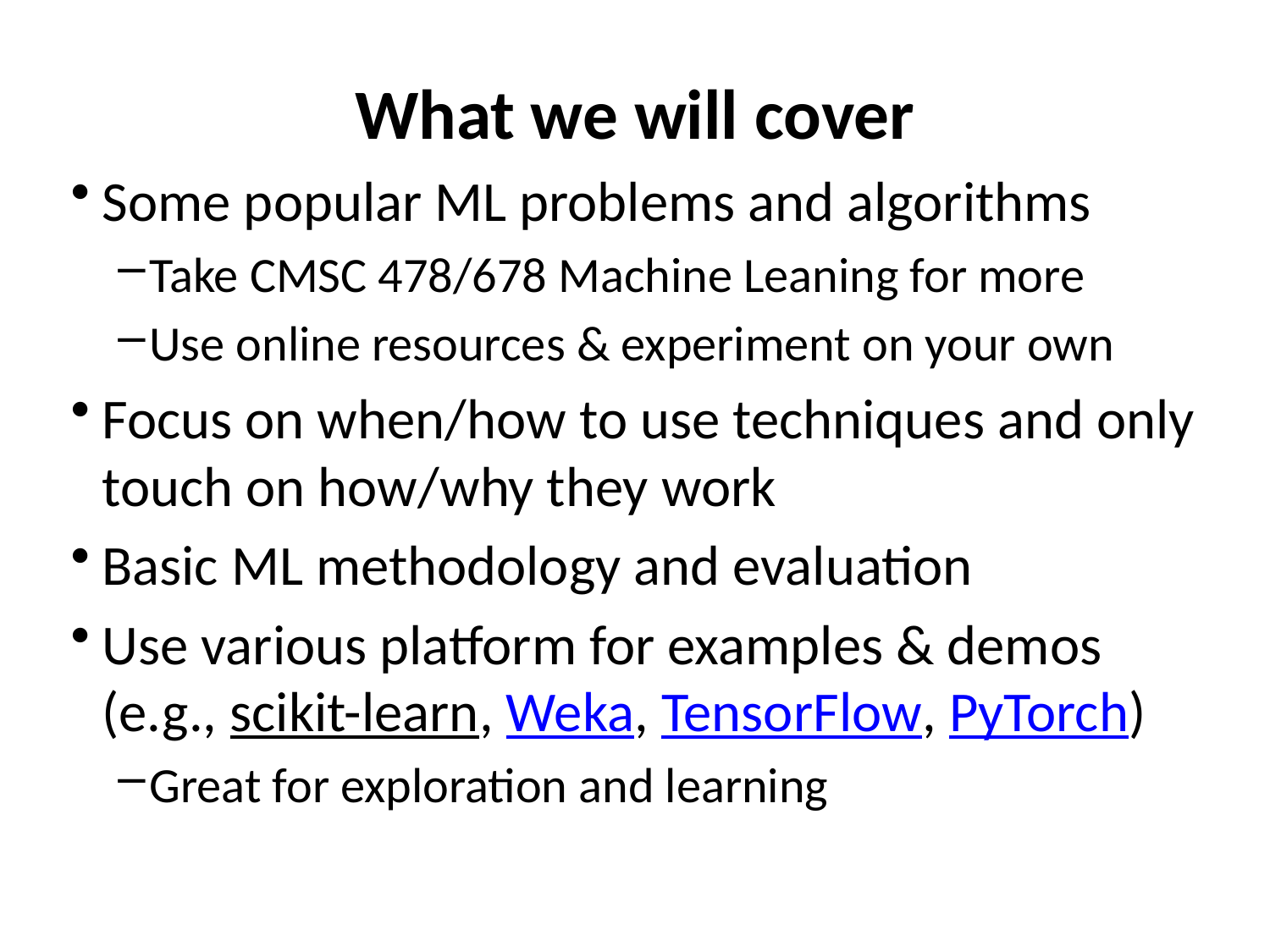

# What we will cover
Some popular ML problems and algorithms
Take CMSC 478/678 Machine Leaning for more
Use online resources & experiment on your own
Focus on when/how to use techniques and only touch on how/why they work
Basic ML methodology and evaluation
Use various platform for examples & demos (e.g., scikit-learn, Weka, TensorFlow, PyTorch)
Great for exploration and learning